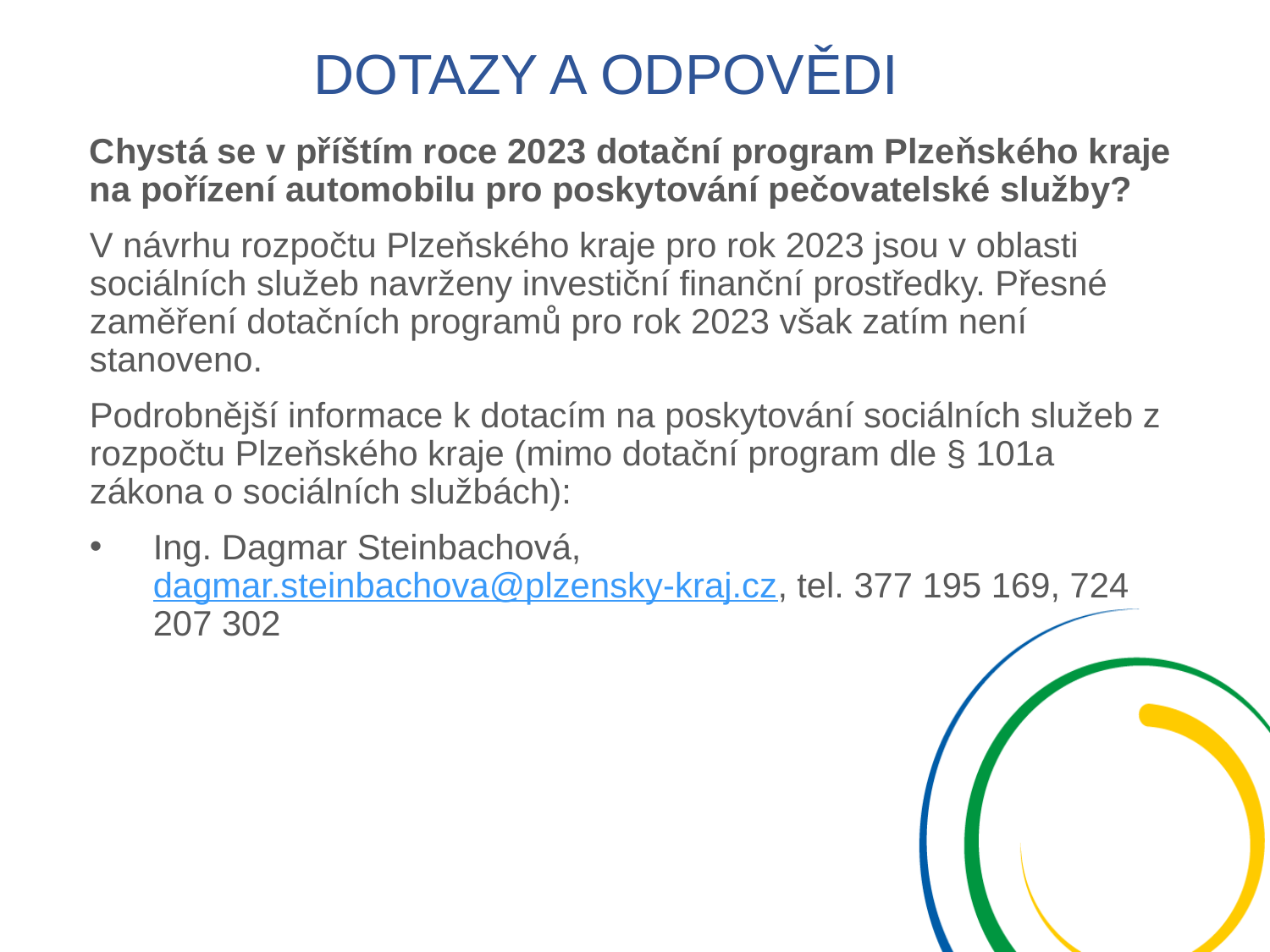

# DOTAZY A ODPOVĚDI
Chystá se v příštím roce 2023 dotační program Plzeňského kraje na pořízení automobilu pro poskytování pečovatelské služby?
V návrhu rozpočtu Plzeňského kraje pro rok 2023 jsou v oblasti sociálních služeb navrženy investiční finanční prostředky. Přesné zaměření dotačních programů pro rok 2023 však zatím není stanoveno.
Podrobnější informace k dotacím na poskytování sociálních služeb z rozpočtu Plzeňského kraje (mimo dotační program dle § 101a zákona o sociálních službách):
Ing. Dagmar Steinbachová, dagmar.steinbachova@plzensky-kraj.cz, tel. 377 195 169, 724 207 302